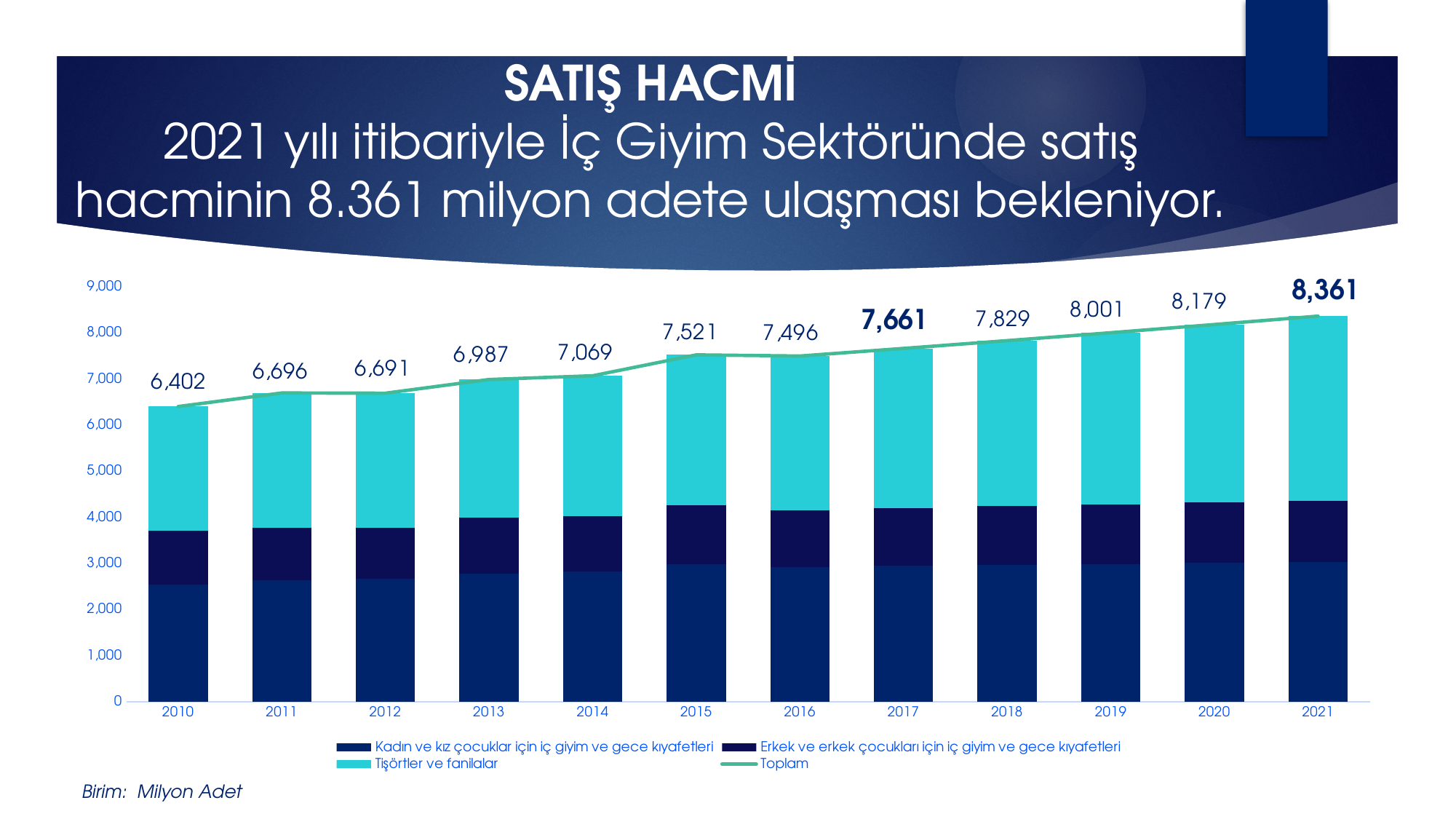

# SATIŞ HACMİ 2021 yılı itibariyle İç Giyim Sektöründe satış hacminin 8.361 milyon adete ulaşması bekleniyor.

### Chart

| Category | Kadın ve kız çocuklar için iç giyim ve gece kıyafetleri | Erkek ve erkek çocukları için iç giyim ve gece kıyafetleri | Tişörtler ve fanilalar | Toplam |
|---|---|---|---|---|
| 2010 | 2536.928 | 1180.945 | 2683.969 | 6401.842 |
| 2011 | 2637.659 | 1132.758 | 2925.66 | 6696.077 |
| 2012 | 2666.288 | 1111.23 | 2912.986 | 6690.505 |
| 2013 | 2782.806 | 1212.646 | 2991.778 | 6987.23 |
| 2014 | 2822.452 | 1196.7 | 3049.558 | 7068.71 |
| 2015 | 2989.919 | 1266.396 | 3265.029 | 7521.345 |
| 2016 | 2918.727 | 1240.988 | 3335.978 | 7495.692 |
| 2017 | 2945.366 | 1259.955 | 3456.006 | 7661.327 |
| 2018 | 2969.262 | 1277.101 | 3583.002 | 7829.365 |
| 2019 | 2991.832 | 1292.452 | 3717.15 | 8001.434 |
| 2020 | 3013.756 | 1306.255 | 3858.513 | 8178.524 |
| 2021 | 3035.274 | 1318.784 | 4006.861 | 8360.92 |
Birim:  Milyon Adet